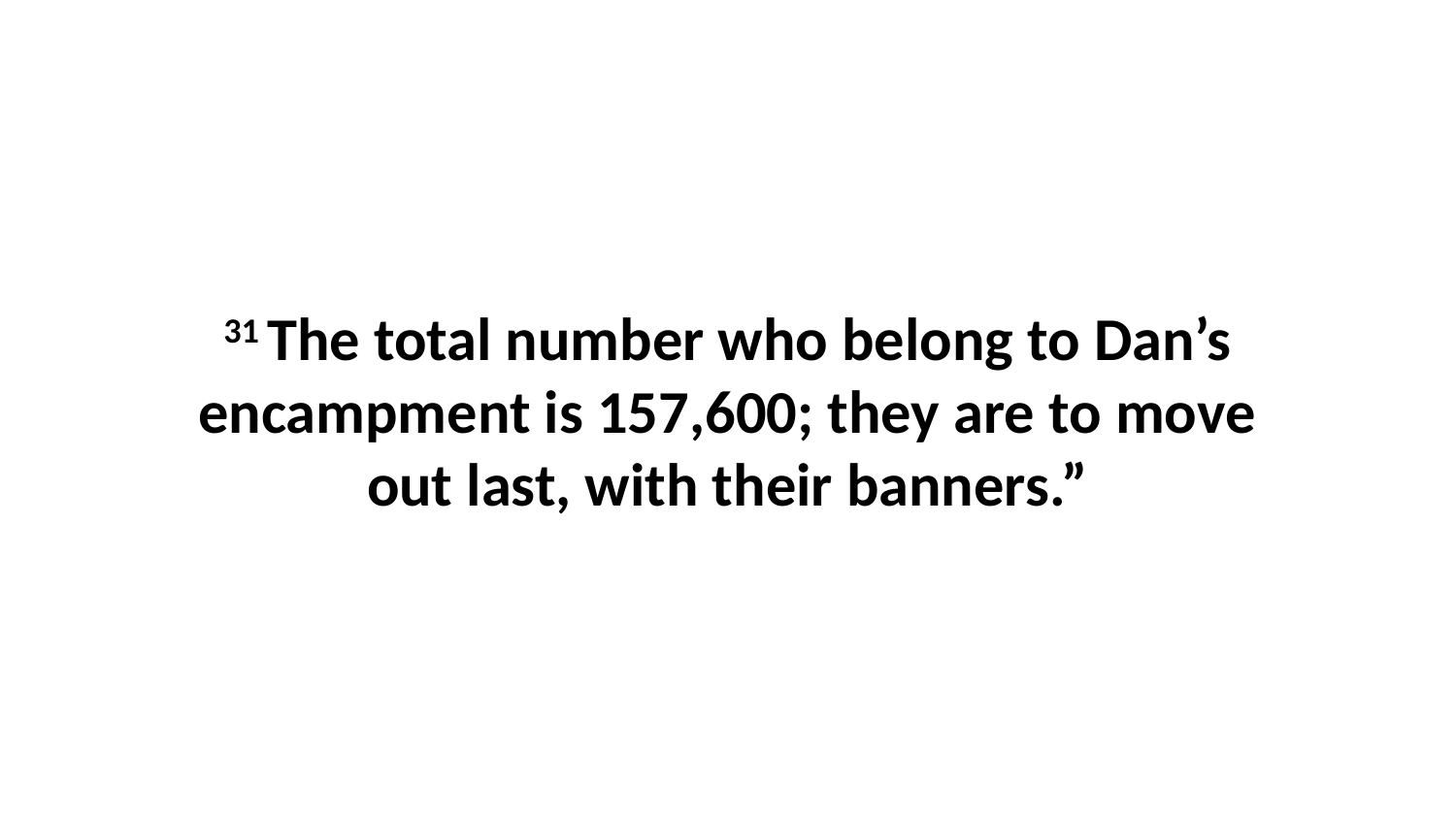

31 The total number who belong to Dan’s encampment is 157,600; they are to move out last, with their banners.”